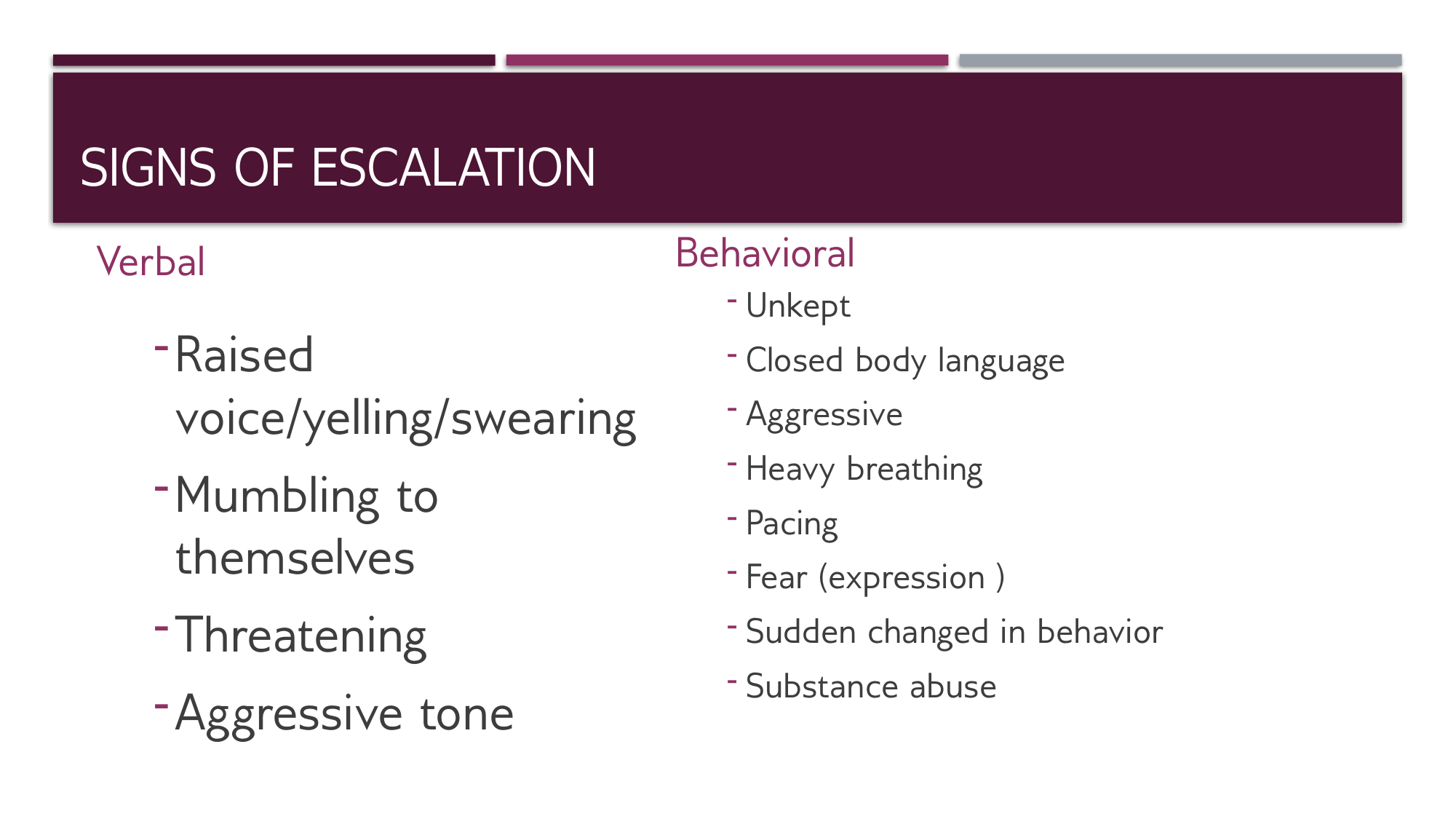

# Signs of Escalation
Behavioral
Verbal
Unkept
Closed body language
Aggressive
Heavy breathing
Pacing
Fear (expression )
Sudden changed in behavior
Substance abuse

Raised voice/yelling/swearing
Mumbling to themselves
Threatening
Aggressive tone